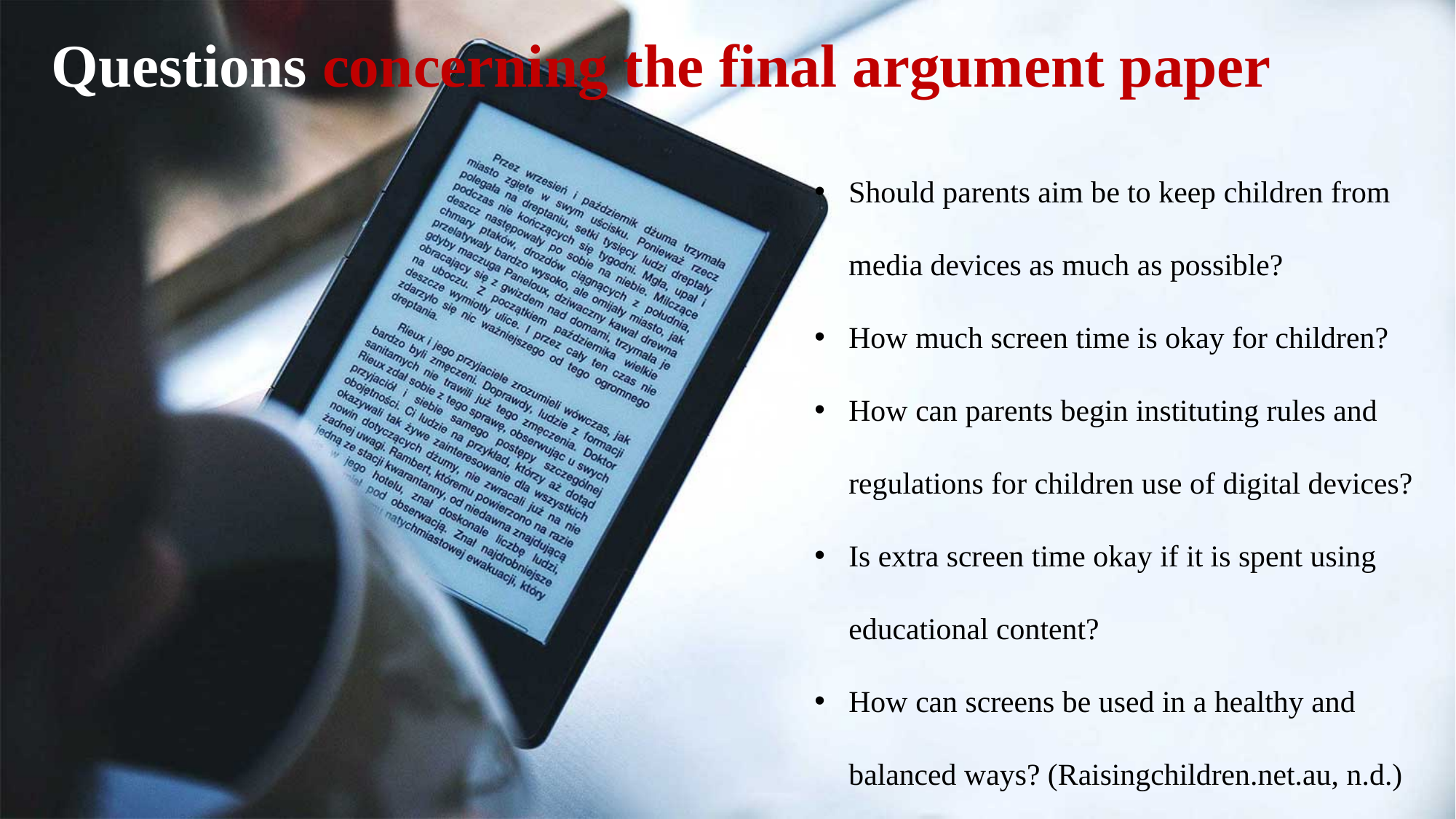

Questions concerning the final argument paper
Should parents aim be to keep children from media devices as much as possible?
How much screen time is okay for children?
How can parents begin instituting rules and regulations for children use of digital devices?
Is extra screen time okay if it is spent using educational content?
How can screens be used in a healthy and balanced ways? (Raisingchildren.net.au, n.d.)